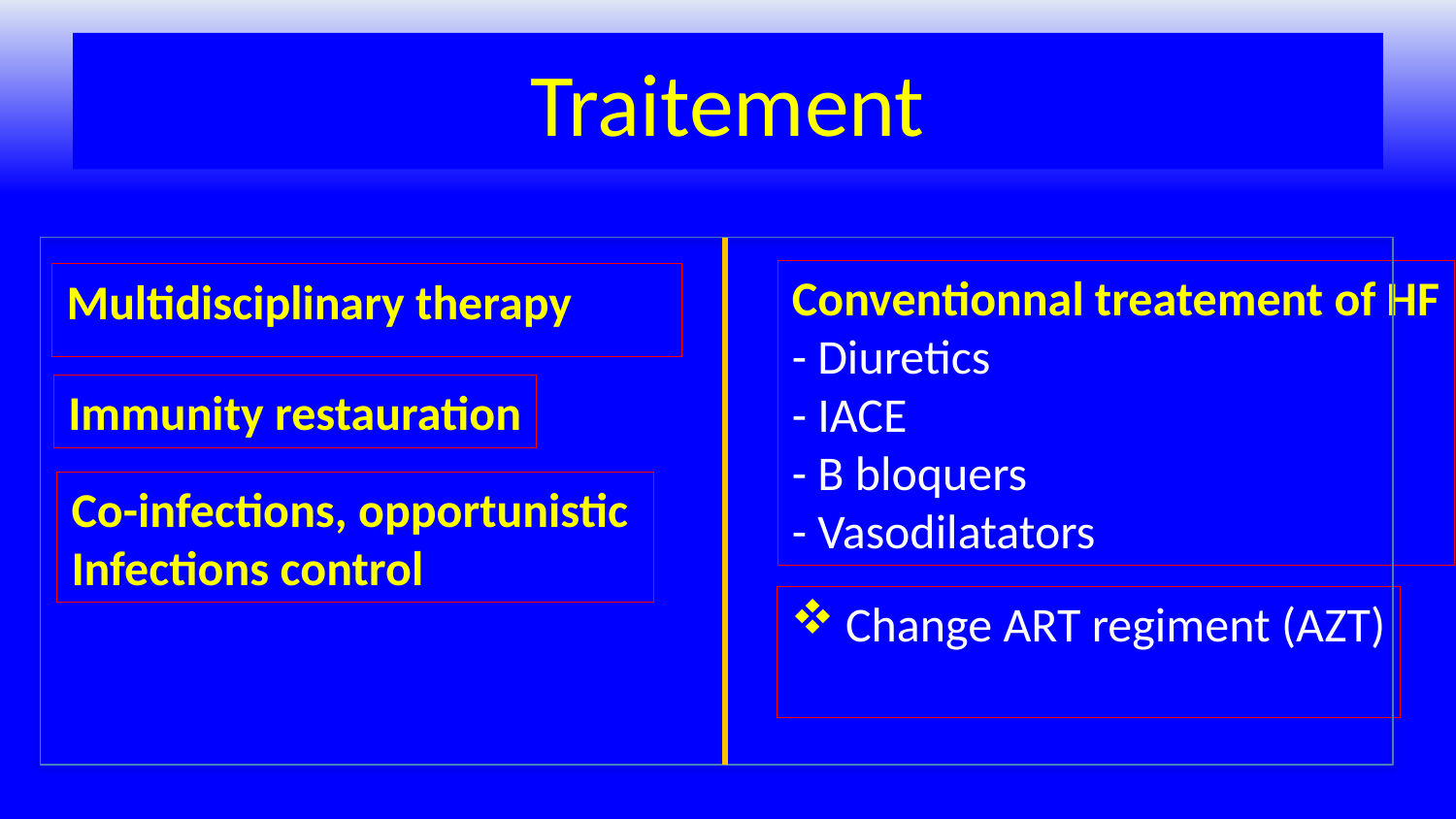

# Traitement

Conventionnal treatement of HF
- Diuretics
- IACE
- B bloquers
- Vasodilatators
Multidisciplinary therapy
Immunity restauration
Co-infections, opportunistic
Infections control
Change ART regiment (AZT)